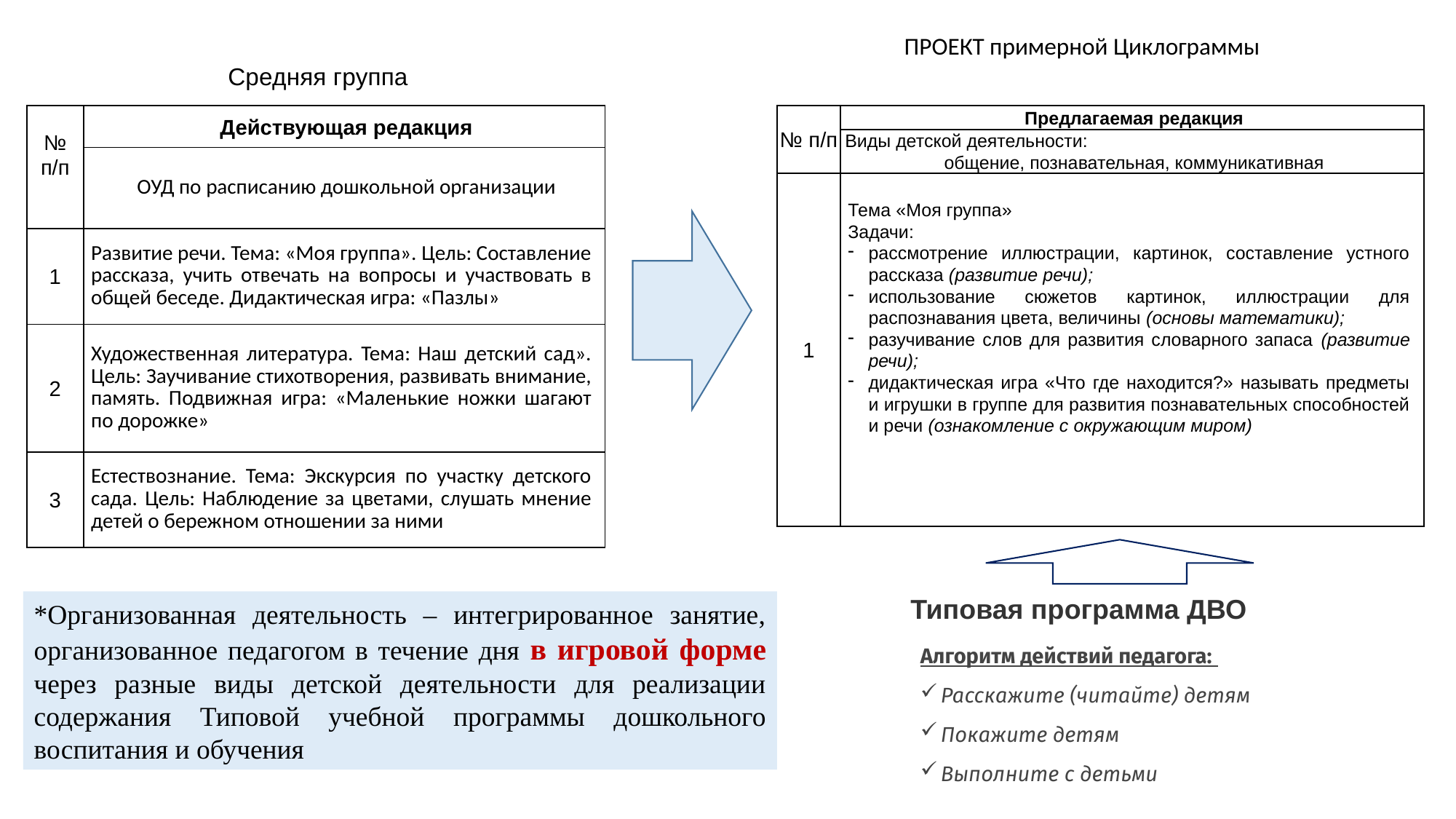

Средняя группа
ПРОЕКТ примерной Циклограммы
| № п/п | Предлагаемая редакция |
| --- | --- |
|  | Виды детской деятельности: общение, познавательная, коммуникативная |
| 1 | Тема «Моя группа» Задачи: рассмотрение иллюстрации, картинок, составление устного рассказа (развитие речи); использование сюжетов картинок, иллюстрации для распознавания цвета, величины (основы математики); разучивание слов для развития словарного запаса (развитие речи); дидактическая игра «Что где находится?» называть предметы и игрушки в группе для развития познавательных способностей и речи (ознакомление с окружающим миром) |
| № п/п | Действующая редакция |
| --- | --- |
|  | ОУД по расписанию дошкольной организации |
| 1 | Развитие речи. Тема: «Моя группа». Цель: Составление рассказа, учить отвечать на вопросы и участвовать в общей беседе. Дидактическая игра: «Пазлы» |
| 2 | Художественная литература. Тема: Наш детский сад». Цель: Заучивание стихотворения, развивать внимание, память. Подвижная игра: «Маленькие ножки шагают по дорожке» |
| 3 | Естествознание. Тема: Экскурсия по участку детского сада. Цель: Наблюдение за цветами, слушать мнение детей о бережном отношении за ними |

Типовая программа ДВО
*Организованная деятельность – интегрированное занятие, организованное педагогом в течение дня в игровой форме через разные виды детской деятельности для реализации содержания Типовой учебной программы дошкольного воспитания и обучения
Алгоритм действий педагога:
Расскажите (читайте) детям
Покажите детям
Выполните с детьми